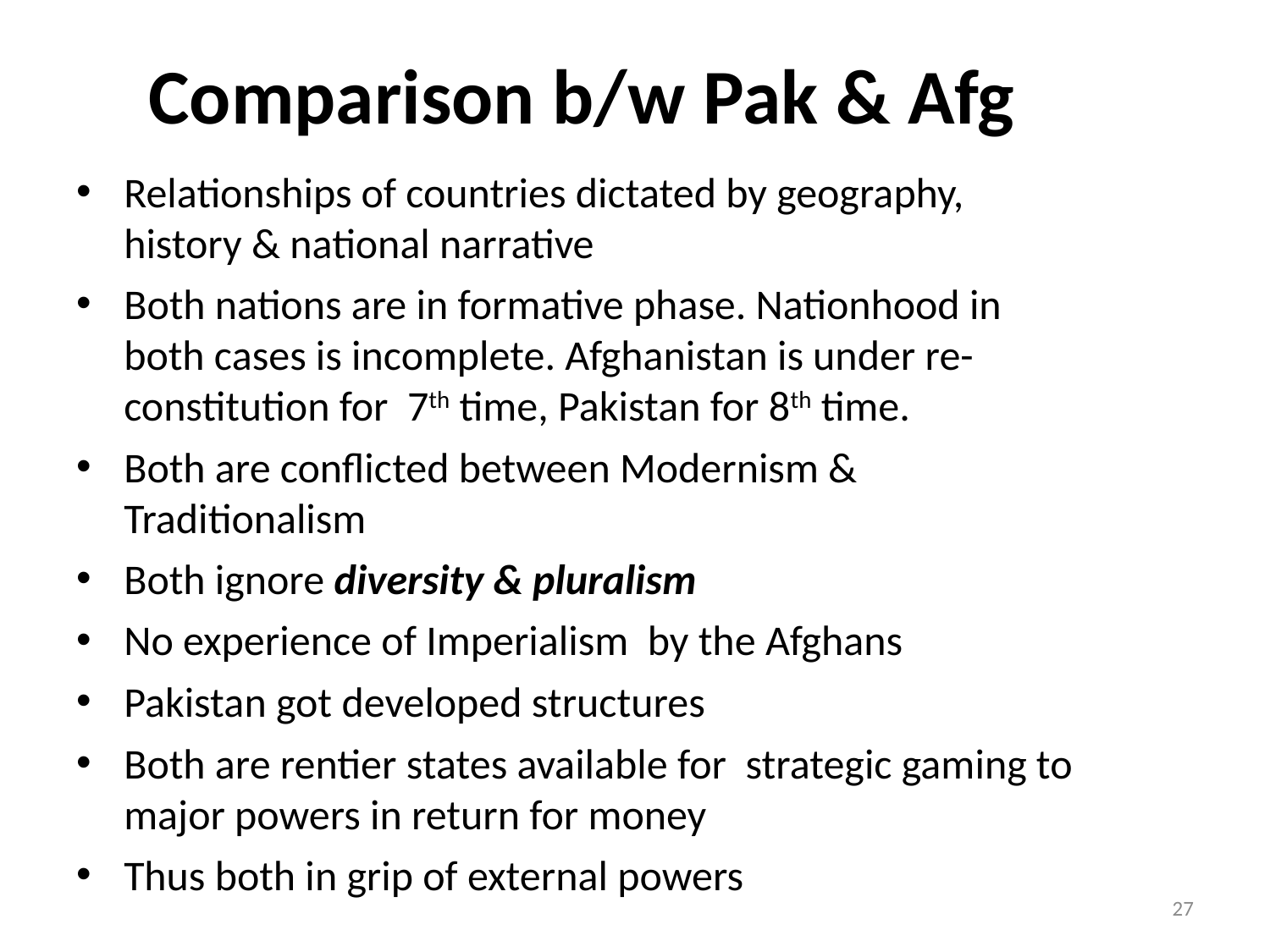

# Comparison b/w Pak & Afg
Relationships of countries dictated by geography, history & national narrative
Both nations are in formative phase. Nationhood in both cases is incomplete. Afghanistan is under re-constitution for  7th time, Pakistan for 8th time.
Both are conflicted between Modernism & Traditionalism
Both ignore diversity & pluralism
No experience of Imperialism  by the Afghans
Pakistan got developed structures
Both are rentier states available for  strategic gaming to major powers in return for money
Thus both in grip of external powers
27